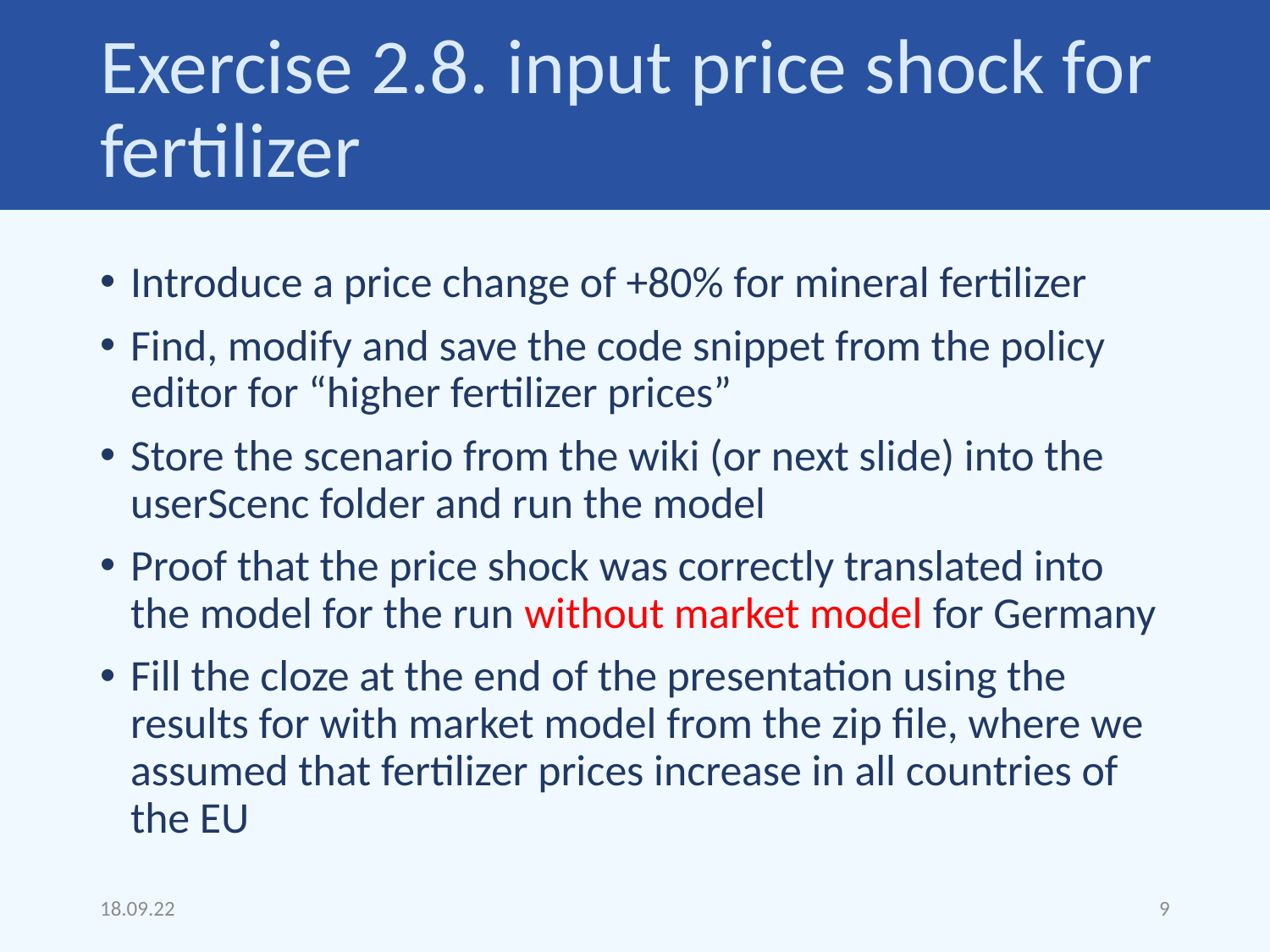

# Exercise 2.8. input price shock for fertilizer
Introduce a price change of +80% for mineral fertilizer
Find, modify and save the code snippet from the policy editor for “higher fertilizer prices”
Store the scenario from the wiki (or next slide) into the userScenc folder and run the model
Proof that the price shock was correctly translated into the model for the run without market model for Germany
Fill the cloze at the end of the presentation using the results for with market model from the zip file, where we assumed that fertilizer prices increase in all countries of the EU

18.09.22

9